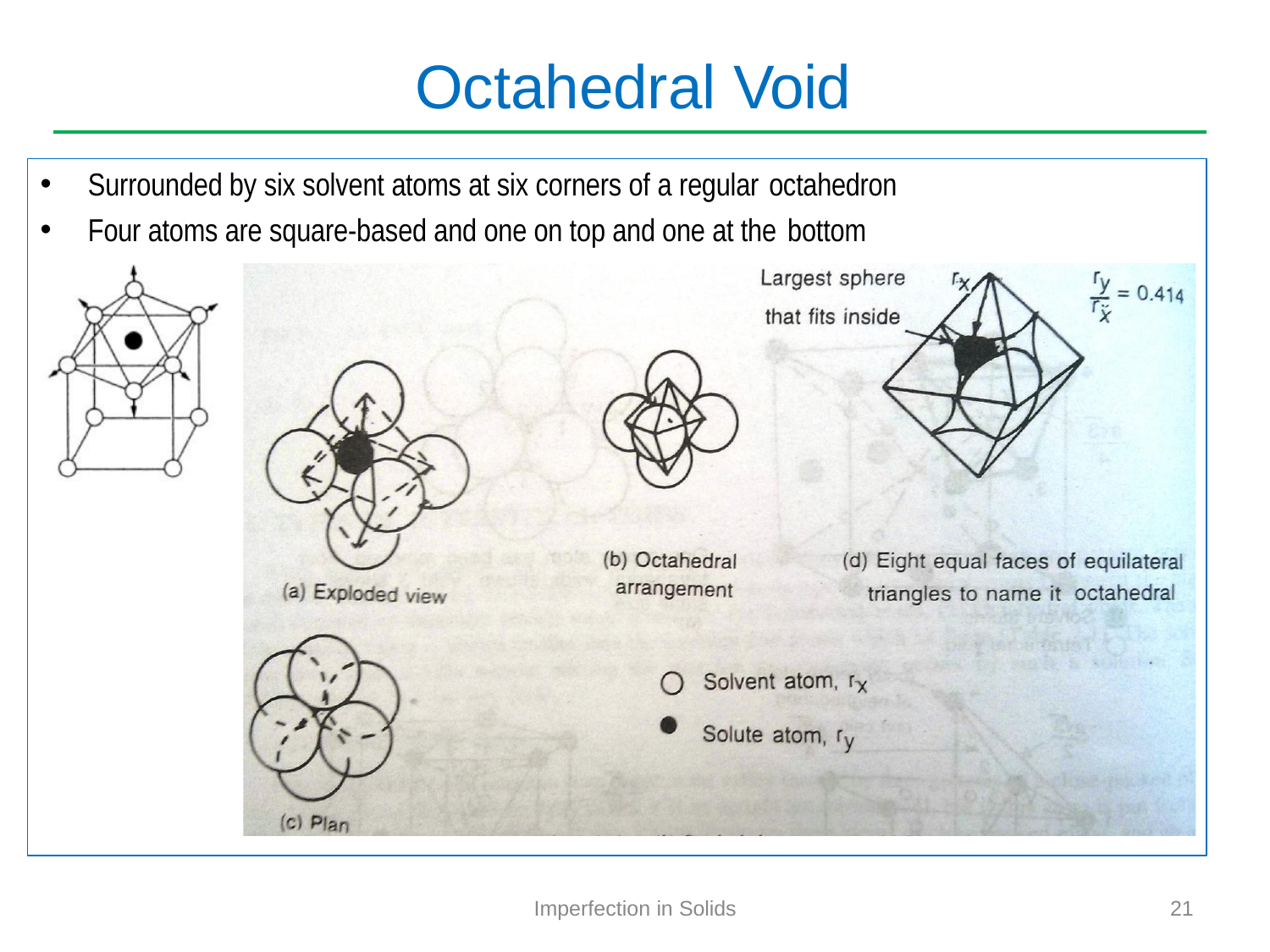

# Octahedral Void

Surrounded by six solvent atoms at six corners of a regular octahedron
Four atoms are square-based and one on top and one at the bottom

Imperfection in Solids
21